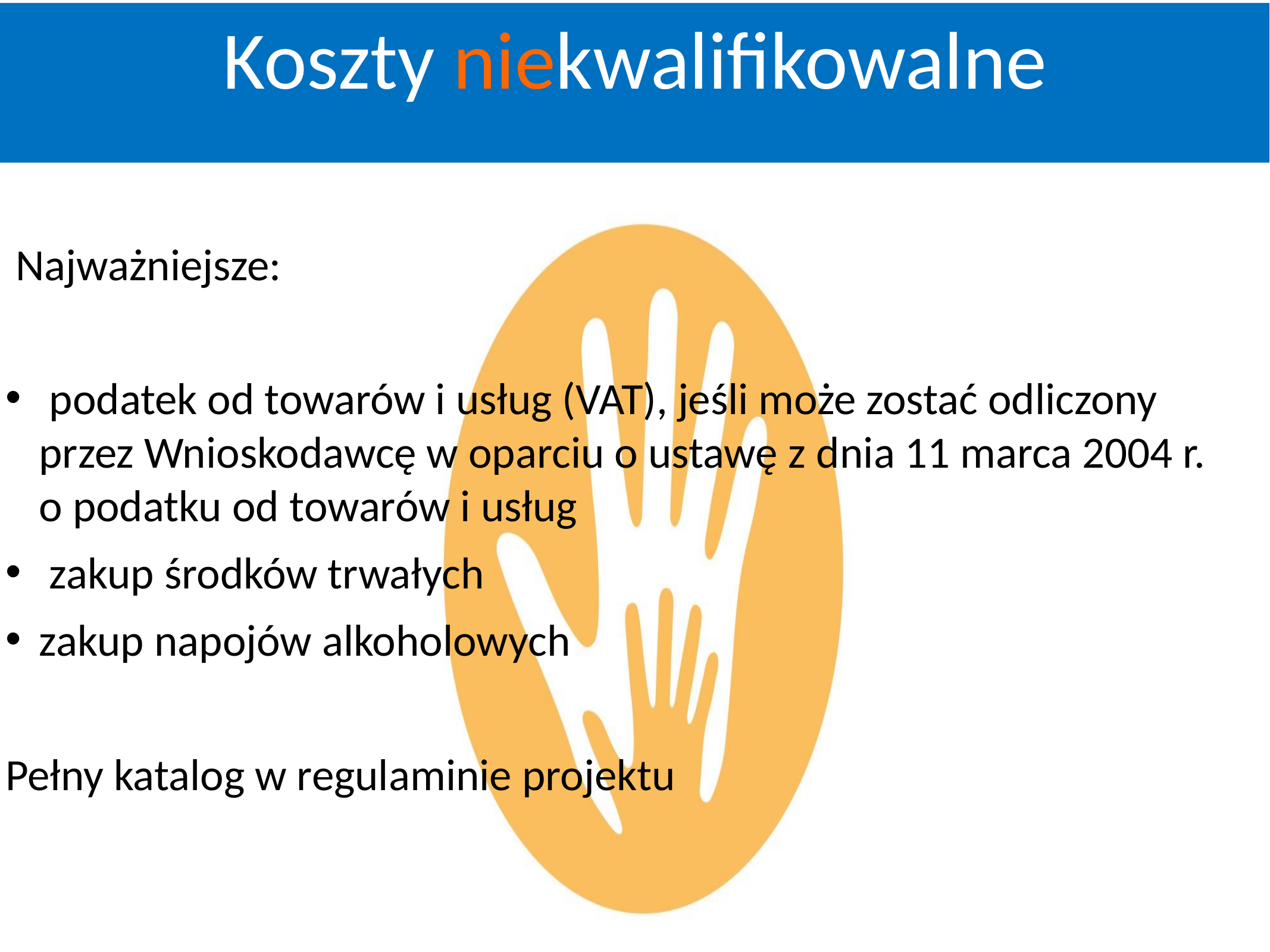

Koszty niekwalifikowalne

 Najważniejsze:

 podatek od towarów i usług (VAT), jeśli może zostać odliczony przez Wnioskodawcę w oparciu o ustawę z dnia 11 marca 2004 r. o podatku od towarów i usług
 zakup środków trwałych
zakup napojów alkoholowych

Pełny katalog w regulaminie projektu